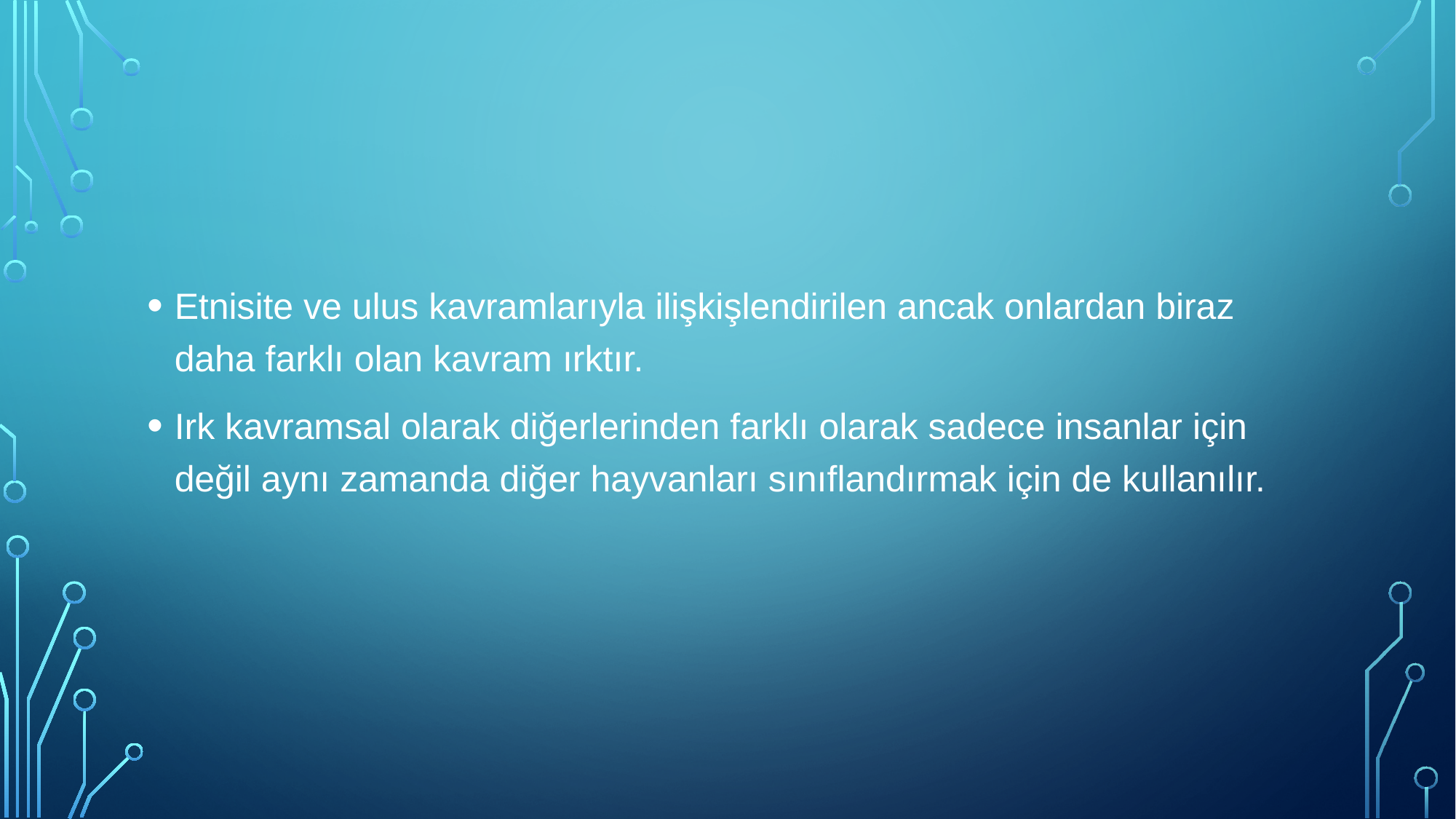

#
Etnisite ve ulus kavramlarıyla ilişkişlendirilen ancak onlardan biraz daha farklı olan kavram ırktır.
Irk kavramsal olarak diğerlerinden farklı olarak sadece insanlar için değil aynı zamanda diğer hayvanları sınıflandırmak için de kullanılır.